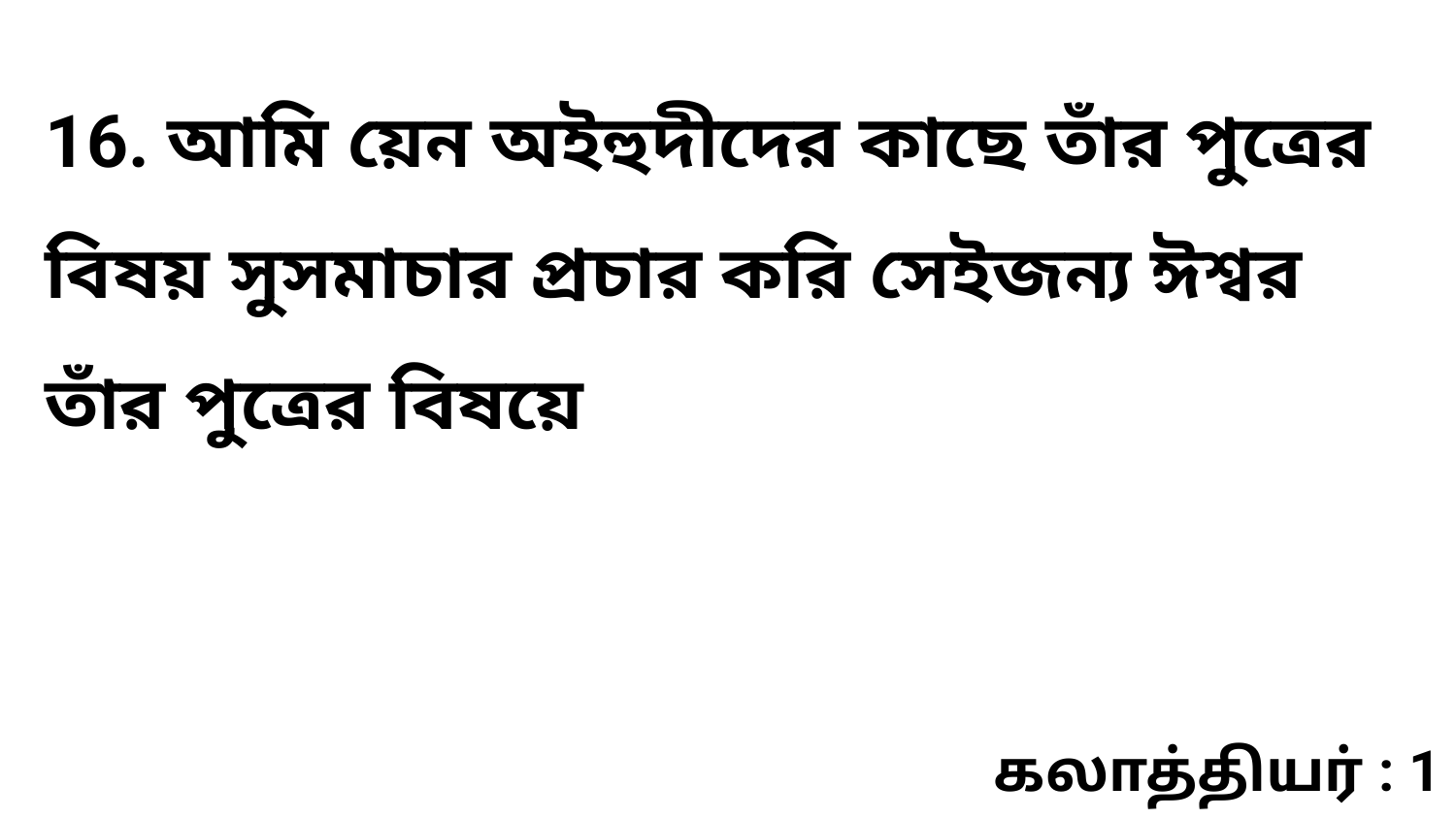

16. আমি য়েন অইহুদীদের কাছে তাঁর পুত্রের বিষয় সুসমাচার প্রচার করি সেইজন্য ঈশ্বর তাঁর পুত্রের বিষয়ে
கலாத்தியர் : 1